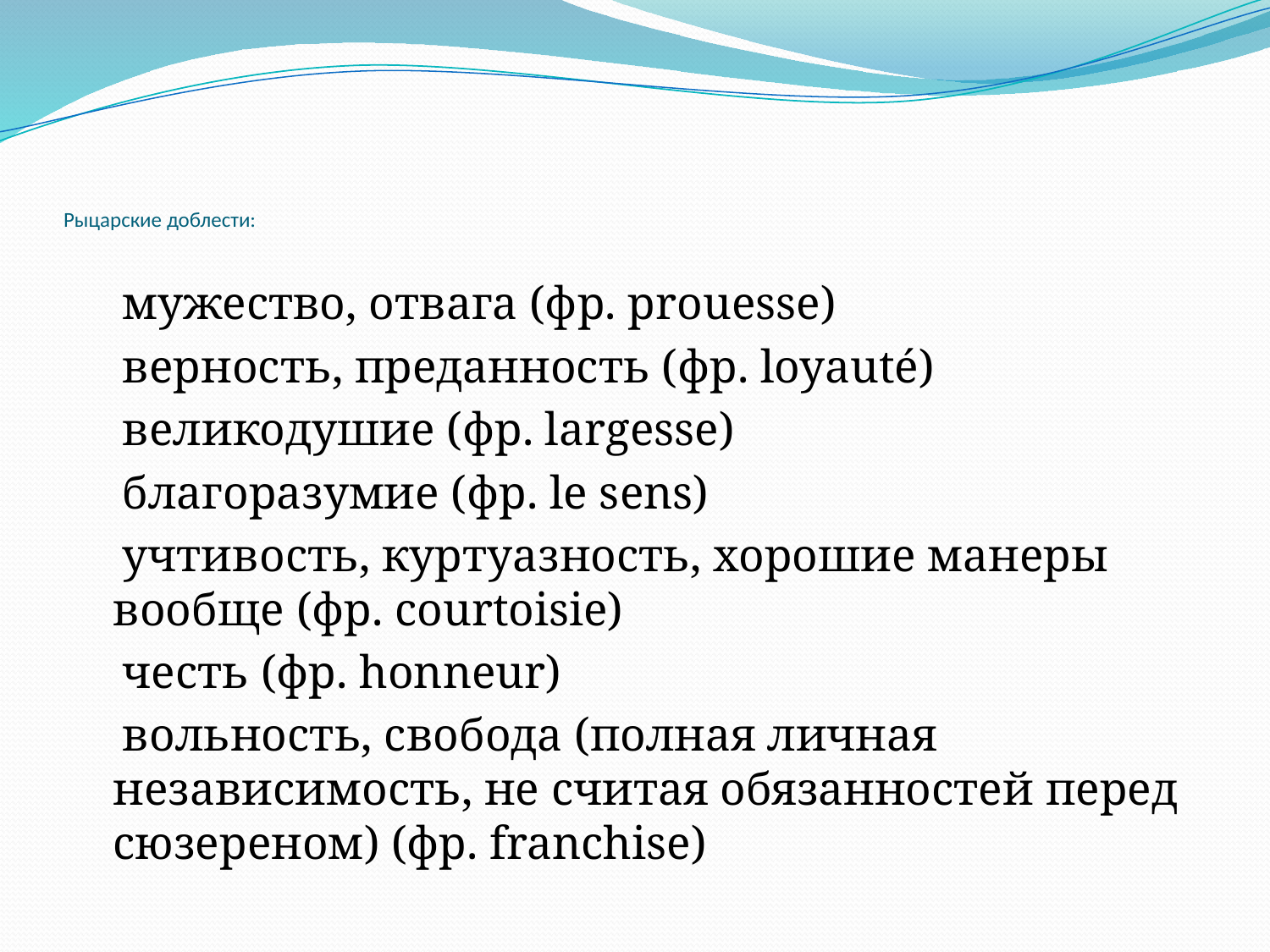

# Рыцарские доблести:
    мужество, отвага (фр. prouesse)
    верность, преданность (фр. loyauté)
    великодушие (фр. largesse)
    благоразумие (фр. le sens)
    учтивость, куртуазность, хорошие манеры вообще (фр. courtoisie)
    честь (фр. honneur)
    вольность, свобода (полная личная независимость, не считая обязанностей перед сюзереном) (фр. franchise)